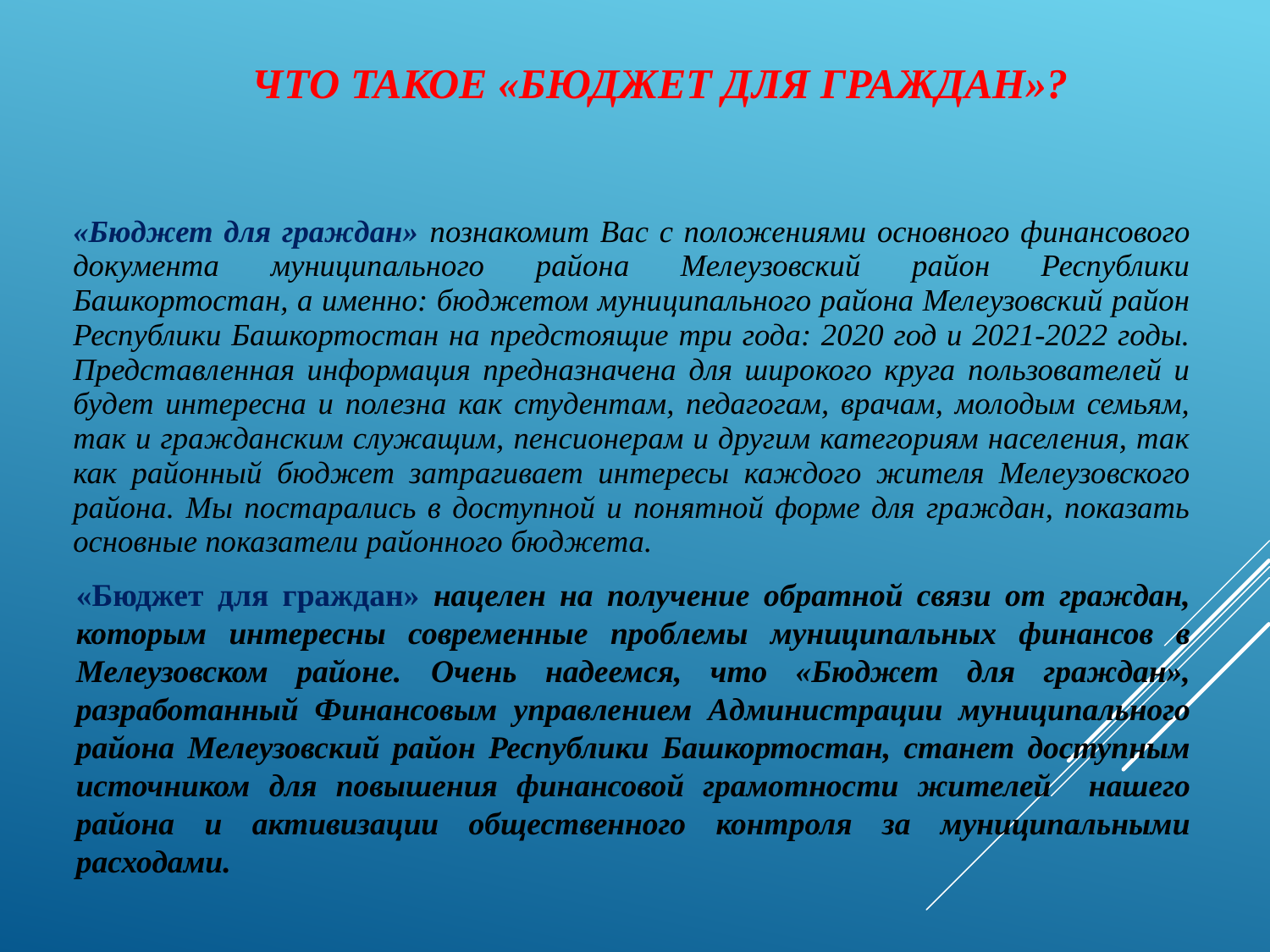

# Что такое «Бюджет для граждан»?
«Бюджет для граждан» познакомит Вас с положениями основного финансового документа муниципального района Мелеузовский район Республики Башкортостан, а именно: бюджетом муниципального района Мелеузовский район Республики Башкортостан на предстоящие три года: 2020 год и 2021-2022 годы. Представленная информация предназначена для широкого круга пользователей и будет интересна и полезна как студентам, педагогам, врачам, молодым семьям, так и гражданским служащим, пенсионерам и другим категориям населения, так как районный бюджет затрагивает интересы каждого жителя Мелеузовского района. Мы постарались в доступной и понятной форме для граждан, показать основные показатели районного бюджета.
«Бюджет для граждан» нацелен на получение обратной связи от граждан, которым интересны современные проблемы муниципальных финансов в Мелеузовском районе. Очень надеемся, что «Бюджет для граждан», разработанный Финансовым управлением Администрации муниципального района Мелеузовский район Республики Башкортостан, станет доступным источником для повышения финансовой грамотности жителей  нашего района и активизации общественного контроля за муниципальными расходами.